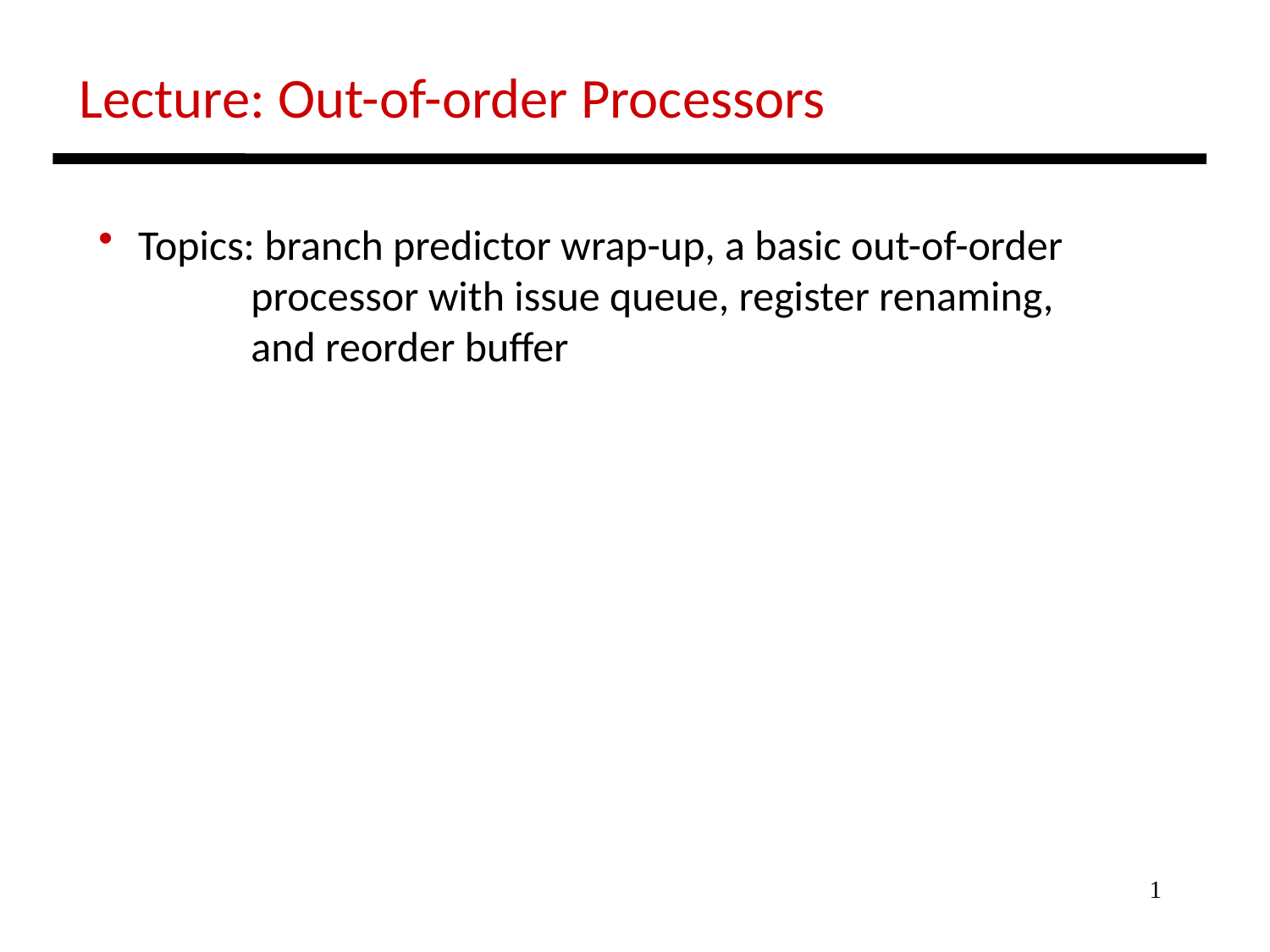

Lecture: Out-of-order Processors

 Topics: branch predictor wrap-up, a basic out-of-order
                processor with issue queue, register renaming,
                and reorder buffer

1